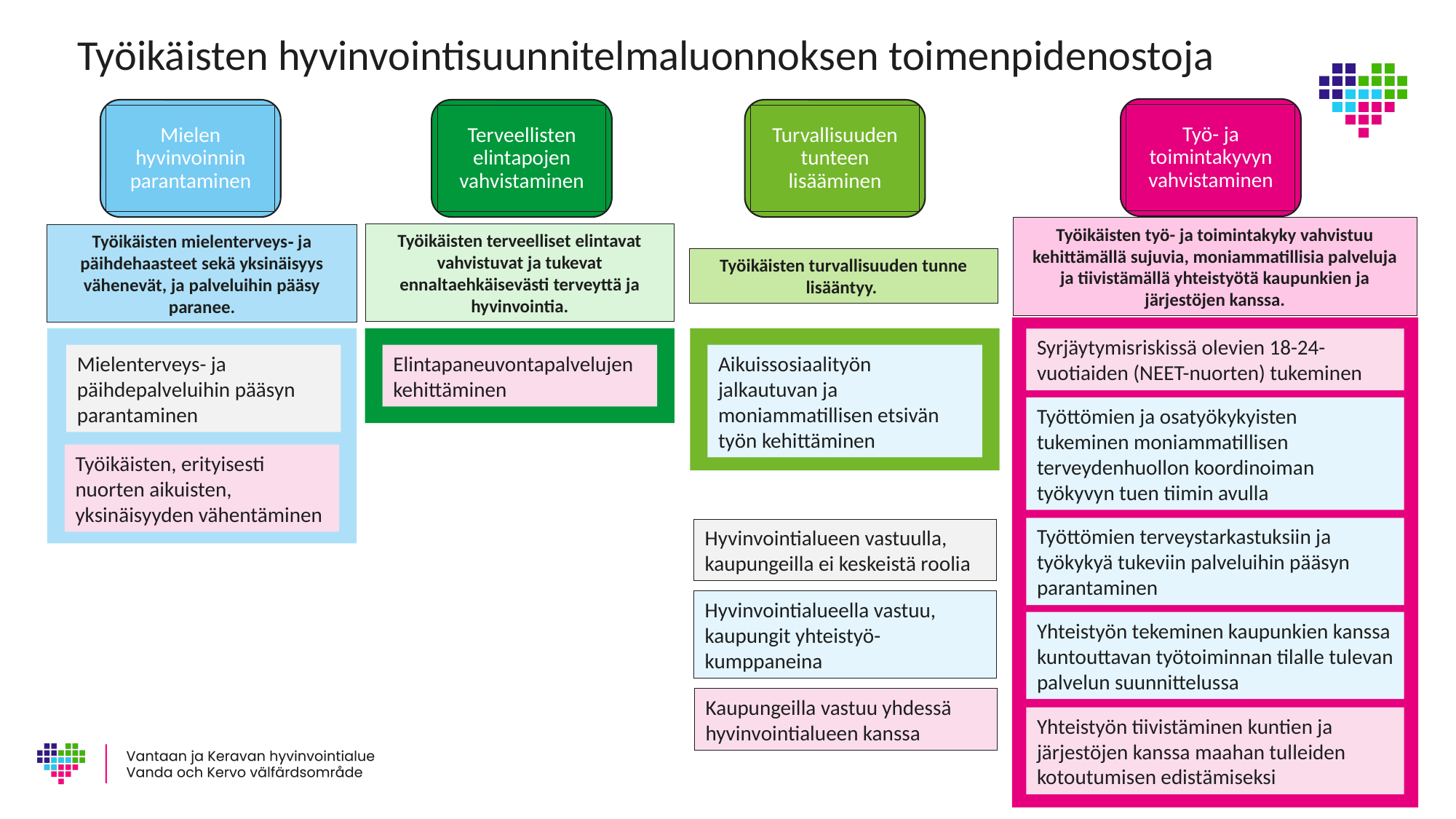

# Työikäisten hyvinvointisuunnitelmaluonnoksen toimenpidenostoja

Työ- ja toimintakyvyn vahvistaminen

Mielen hyvinvoinnin parantaminen

Terveellisten elintapojen vahvistaminen

Turvallisuuden tunteen lisääminen
Työikäisten työ- ja toimintakyky vahvistuu kehittämällä sujuvia, moniammatillisia palveluja ja tiivistämällä yhteistyötä kaupunkien ja järjestöjen kanssa.
Työikäisten terveelliset elintavat vahvistuvat ja tukevat ennaltaehkäisevästi terveyttä ja hyvinvointia.
Työikäisten mielenterveys‑ ja päihdehaasteet sekä yksinäisyys vähenevät, ja palveluihin pääsy paranee.
Työikäisten turvallisuuden tunne lisääntyy.

Syrjäytymisriskissä olevien 18-24-vuotiaiden (NEET-nuorten) tukeminen
Mielenterveys- ja päihdepalveluihin pääsyn parantaminen
Elintapaneuvontapalvelujen kehittäminen
Aikuissosiaalityön jalkautuvan ja moniammatillisen etsivän työn kehittäminen
Työttömien ja osatyökykyisten tukeminen moniammatillisen terveydenhuollon koordinoiman työkyvyn tuen tiimin avulla
Työikäisten, erityisesti nuorten aikuisten, yksinäisyyden vähentäminen
Työttömien terveystarkastuksiin ja työkykyä tukeviin palveluihin pääsyn parantaminen
Hyvinvointialueen vastuulla, kaupungeilla ei keskeistä roolia
Hyvinvointialueella vastuu, kaupungit yhteistyö-kumppaneina
Yhteistyön tekeminen kaupunkien kanssa kuntouttavan työtoiminnan tilalle tulevan palvelun suunnittelussa
Kaupungeilla vastuu yhdessä hyvinvointialueen kanssa
Yhteistyön tiivistäminen kuntien ja järjestöjen kanssa maahan tulleiden kotoutumisen edistämiseksi